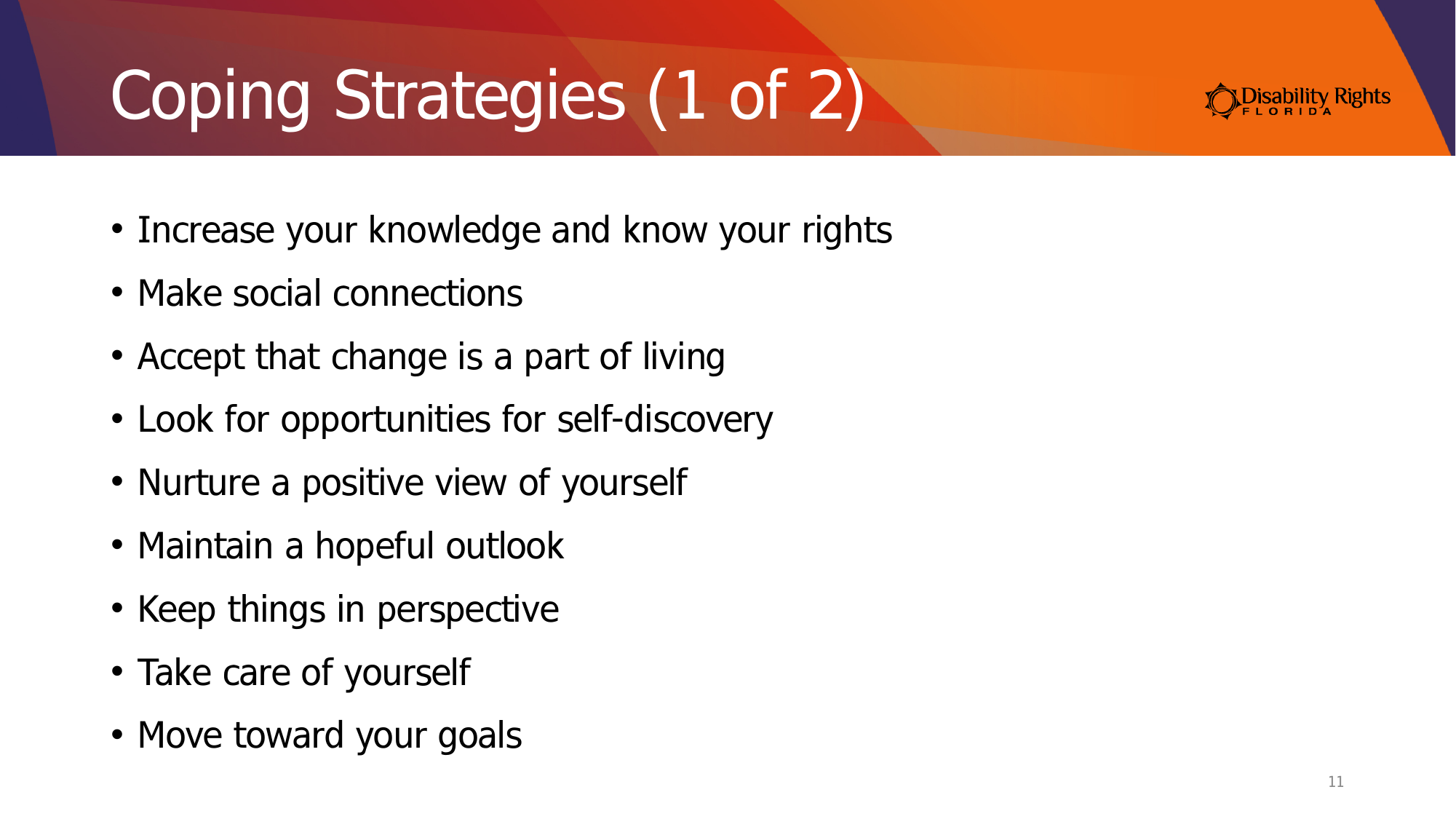

# Coping Strategies (1 of 2)
Increase your knowledge and know your rights
Make social connections
Accept that change is a part of living
Look for opportunities for self-discovery
Nurture a positive view of yourself
Maintain a hopeful outlook
Keep things in perspective
Take care of yourself
Move toward your goals
11